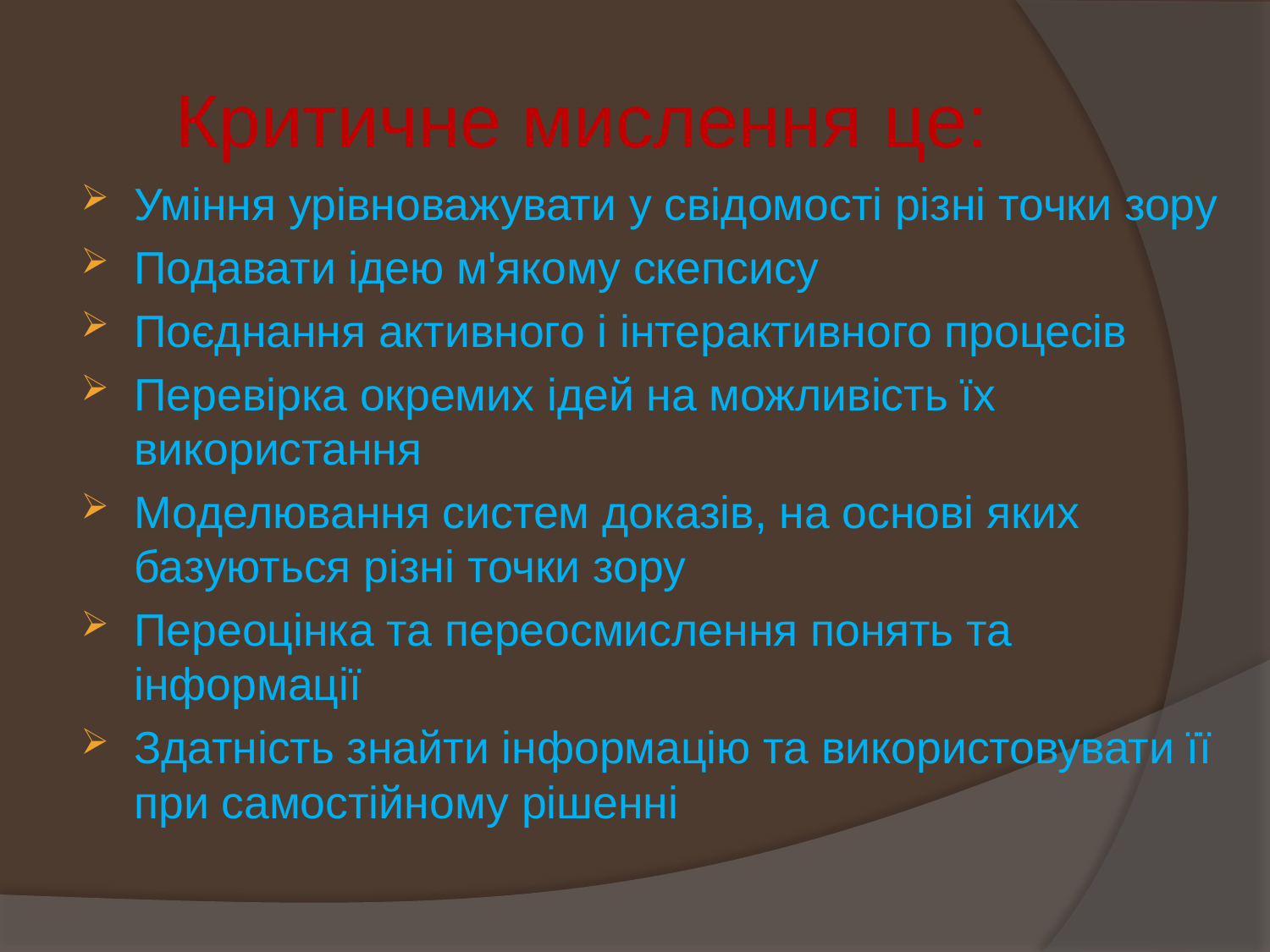

# Критичне мислення це:
Уміння урівноважувати у свідомості різні точки зору
Подавати ідею м'якому скепсису
Поєднання активного і інтерактивного процесів
Перевірка окремих ідей на можливість їх використання
Моделювання систем доказів, на основі яких базуються різні точки зору
Переоцінка та переосмислення понять та інформації
Здатність знайти інформацію та використовувати її при самостійному рішенні